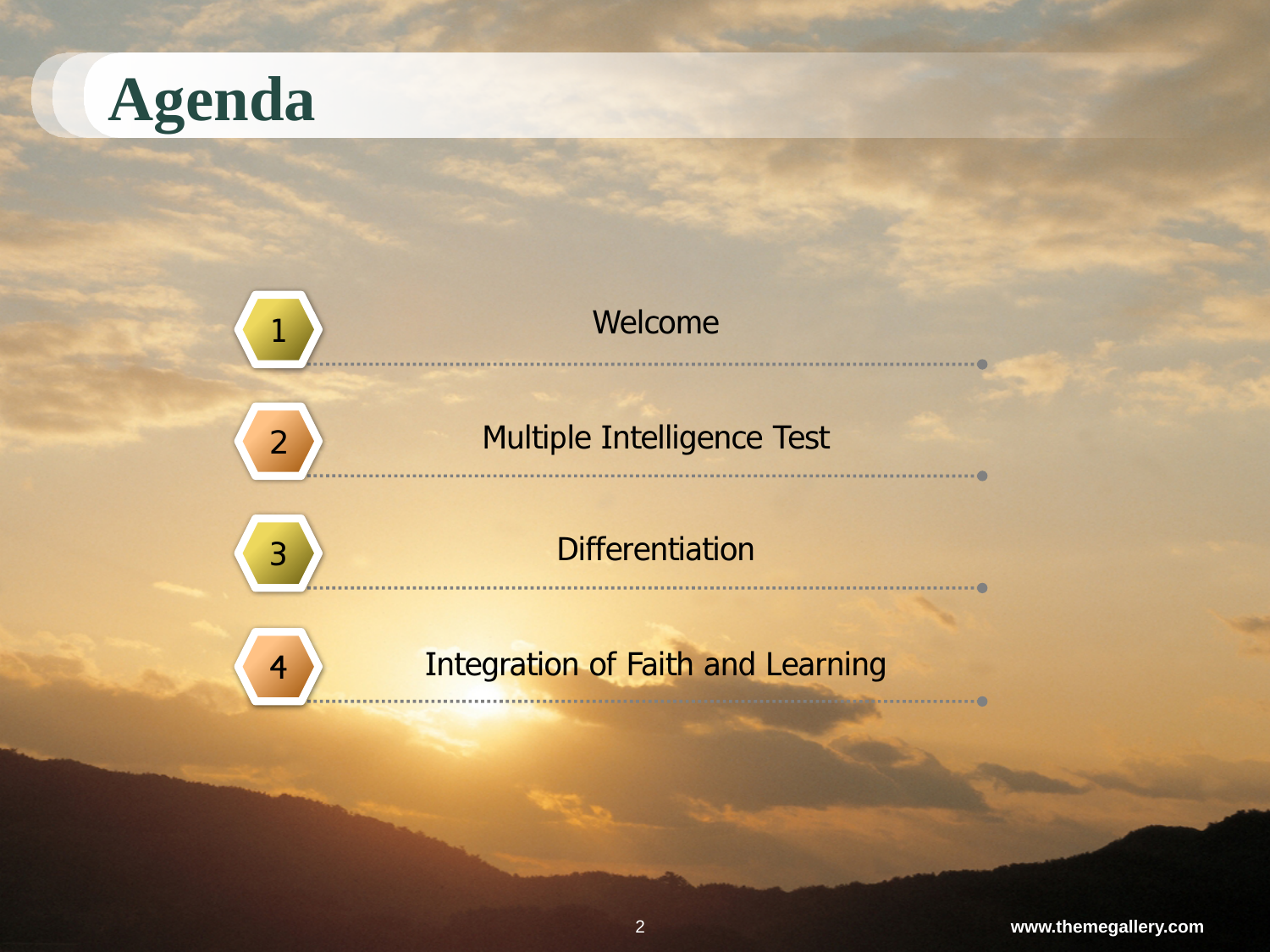

# Agenda

1
Welcome
2
Multiple Intelligence Test
3
Differentiation
4
Integration of Faith and Learning
2
www.themegallery.com